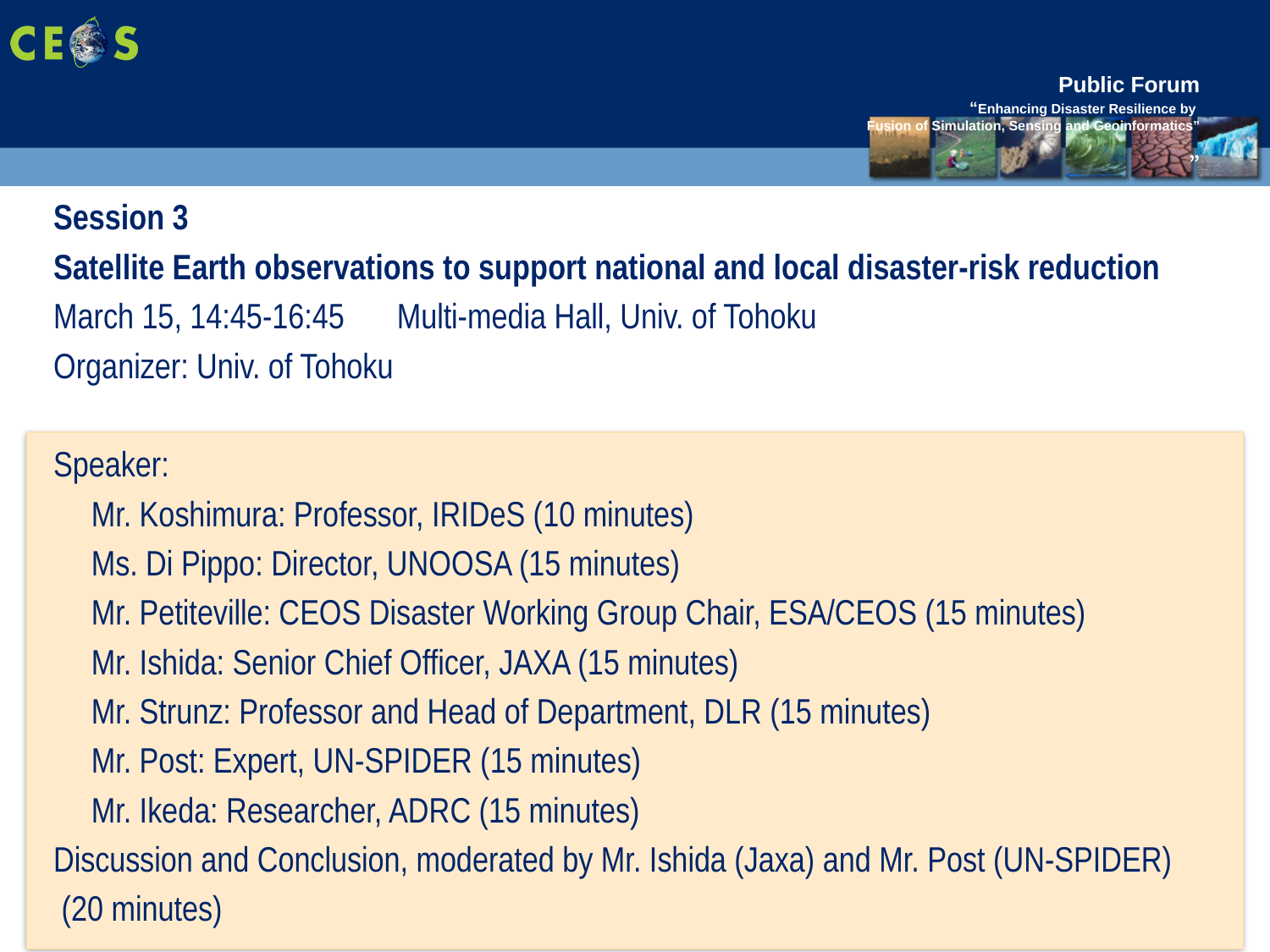

# Public Forum “Enhancing Disaster Resilience by Fusion of Simulation, Sensing and Geoinformatics” 　　　　　　　 ”
Session 3
Satellite Earth observations to support national and local disaster-risk reduction
March 15, 14:45-16:45　Multi-media Hall, Univ. of Tohoku
Organizer: Univ. of Tohoku

Speaker:
Mr. Koshimura: Professor, IRIDeS (10 minutes)
Ms. Di Pippo: Director, UNOOSA (15 minutes)
Mr. Petiteville: CEOS Disaster Working Group Chair, ESA/CEOS (15 minutes)
Mr. Ishida: Senior Chief Officer, JAXA (15 minutes)
Mr. Strunz: Professor and Head of Department, DLR (15 minutes)
Mr. Post: Expert, UN-SPIDER (15 minutes)
Mr. Ikeda: Researcher, ADRC (15 minutes)
Discussion and Conclusion, moderated by Mr. Ishida (Jaxa) and Mr. Post (UN-SPIDER)
 (20 minutes)

8